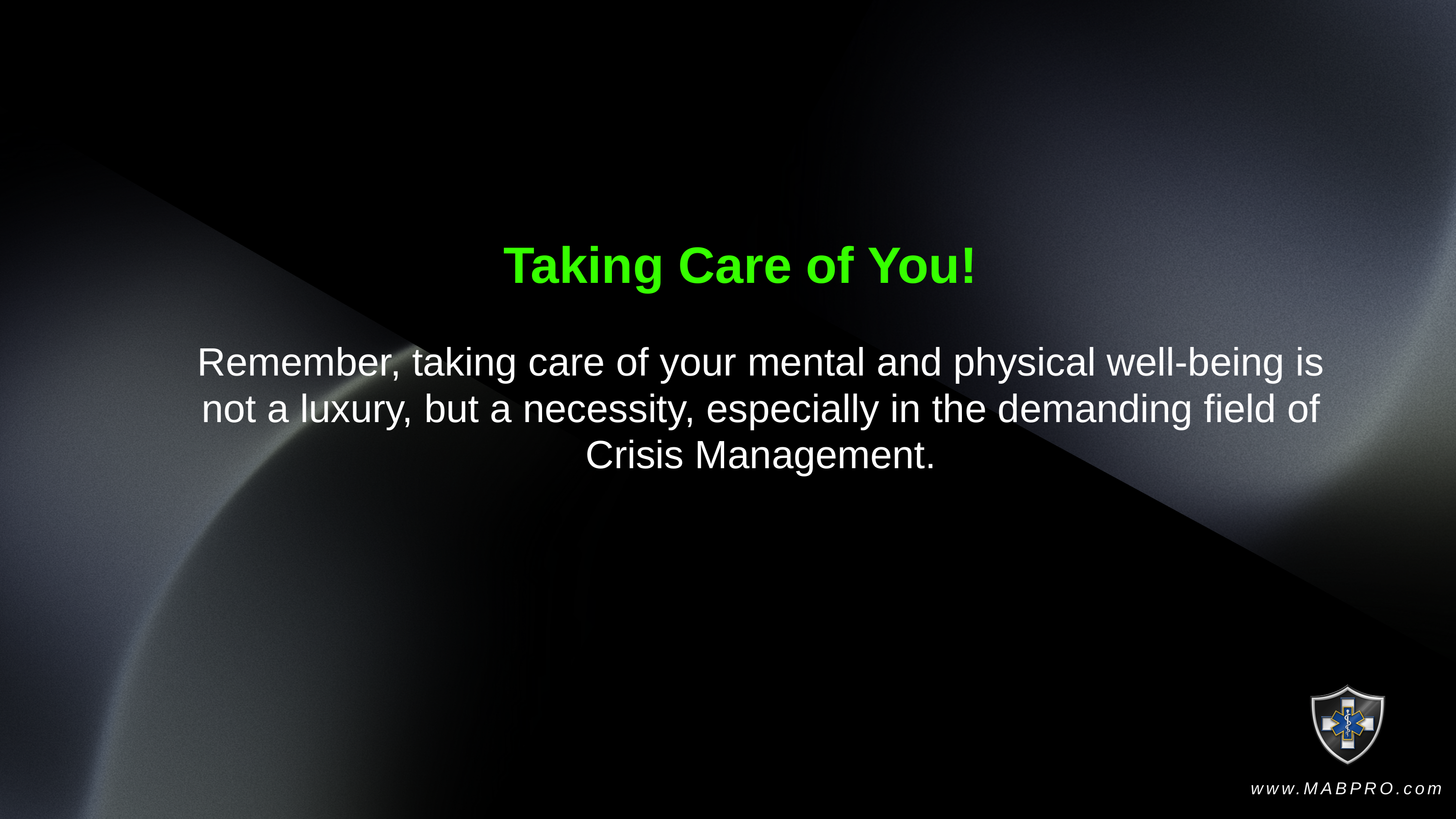

Taking Care of You!
Remember, taking care of your mental and physical well-being is not a luxury, but a necessity, especially in the demanding field of Crisis Management.

www.MABPRO.com